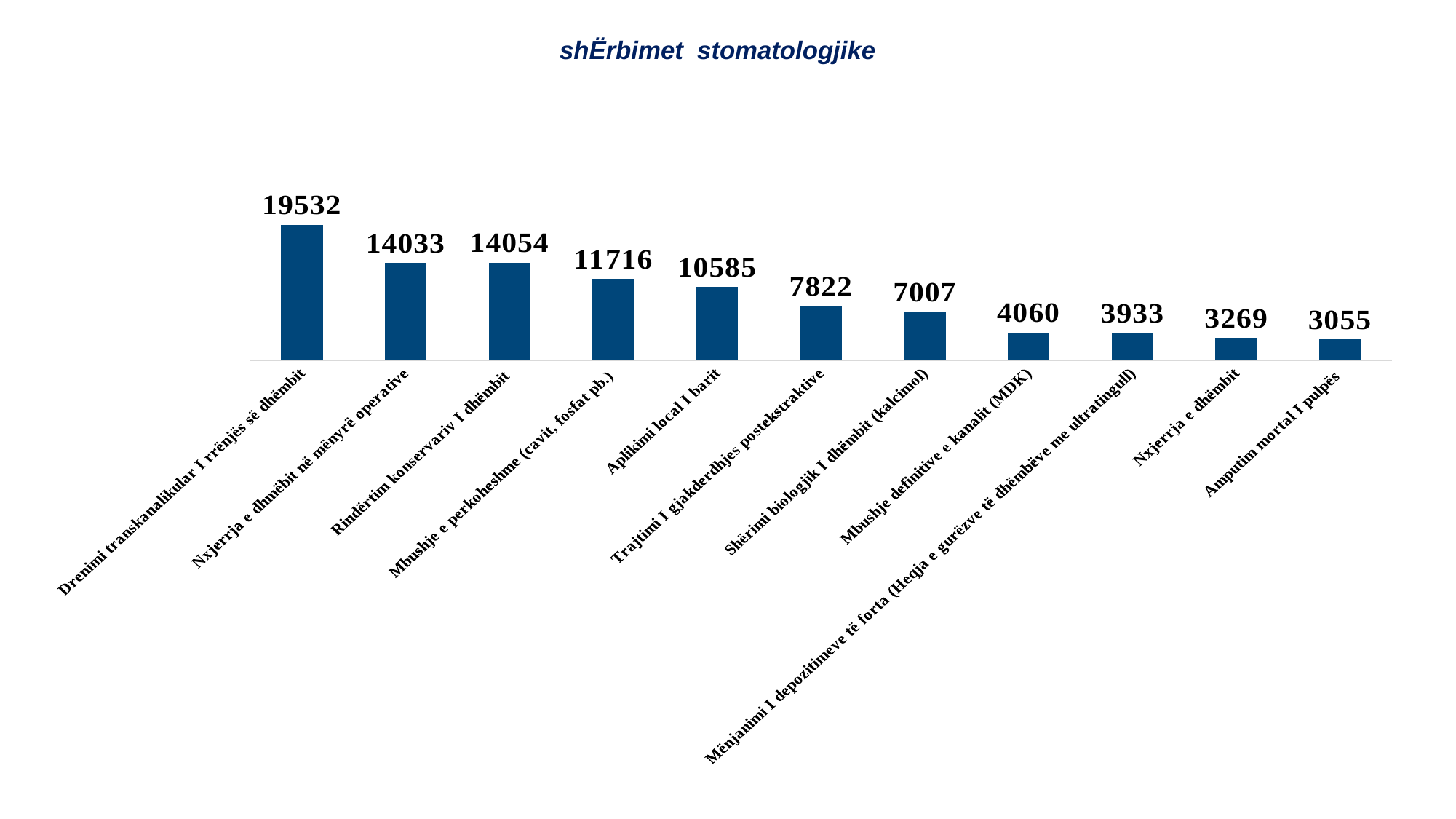

# shËrbimet  stomatologjike

### Chart

| Category |  |
|---|---|
| Drenimi transkanalikular I rrënjës së dhëmbit | 19532.0 |
| Nxjerrja e dhmëbit në mënyrë operative | 14033.0 |
| Rindërtim konservariv I dhëmbit  | 14054.0 |
| Mbushje e perkoheshme (cavit, fosfat pb.)  | 11716.0 |
| Aplikimi local I barit | 10585.0 |
| Trajtimi I gjakderdhjes postekstraktive | 7822.0 |
| Shërimi biologjik I dhëmbit (kalcimol) | 7007.0 |
| Mbushje definitive e kanalit (MDK) | 4060.0 |
| Mënjanimi I depozitimeve të forta (Heqja e gurëzve të dhëmbëve me ultratingull) | 3933.0 |
| Nxjerrja e dhëmbit | 3269.0 |
| Amputim mortal I pulpës  | 3055.0 |